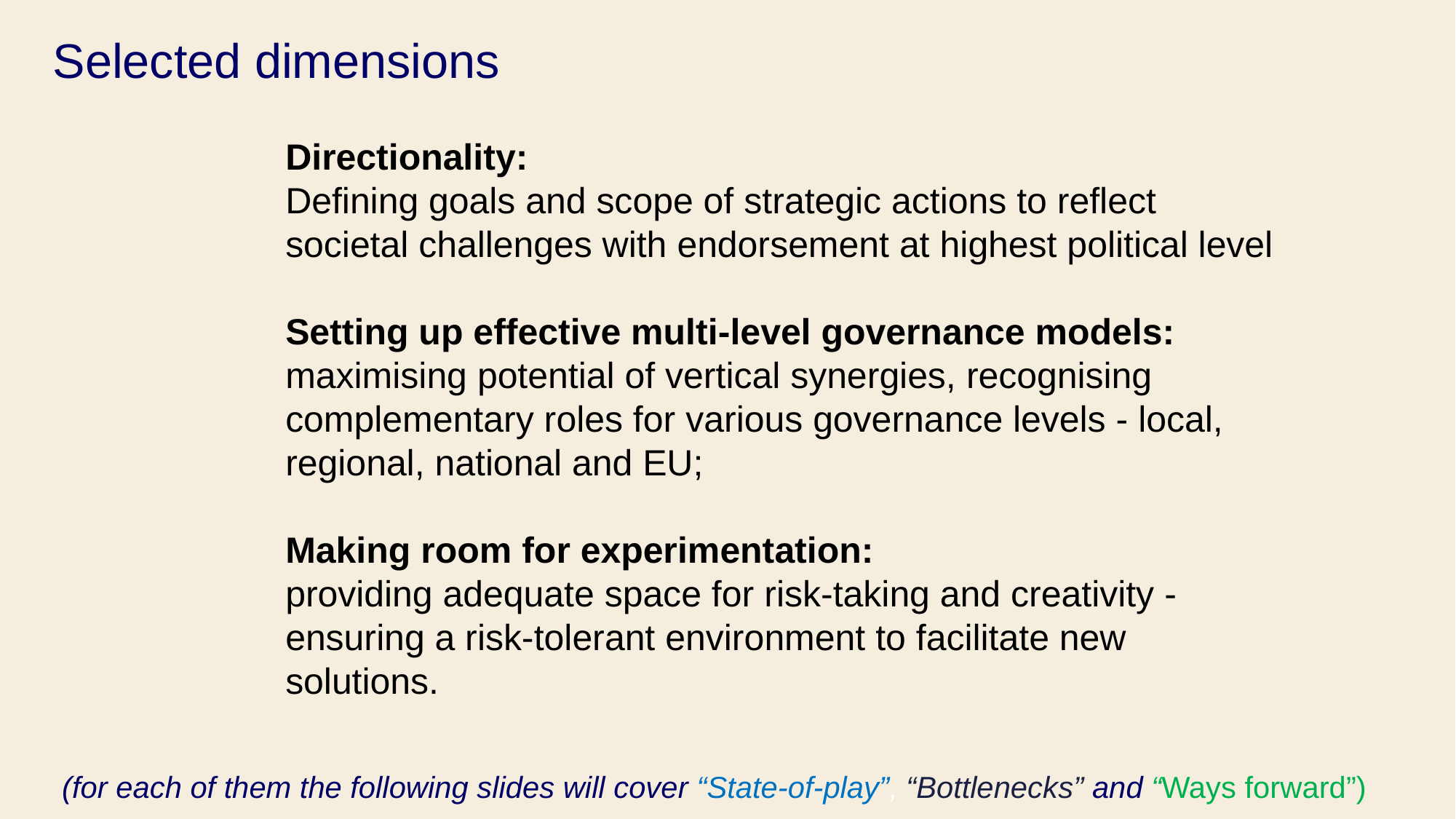

Selected dimensions

Directionality:
Defining goals and scope of strategic actions to reflect societal challenges with endorsement at highest political level

Setting up effective multi-level governance models: maximising potential of vertical synergies, recognising complementary roles for various governance levels - local, regional, national and EU;

Making room for experimentation:
providing adequate space for risk-taking and creativity - ensuring a risk-tolerant environment to facilitate new solutions.
(for each of them the following slides will cover “State-of-play”, “Bottlenecks” and “Ways forward”)